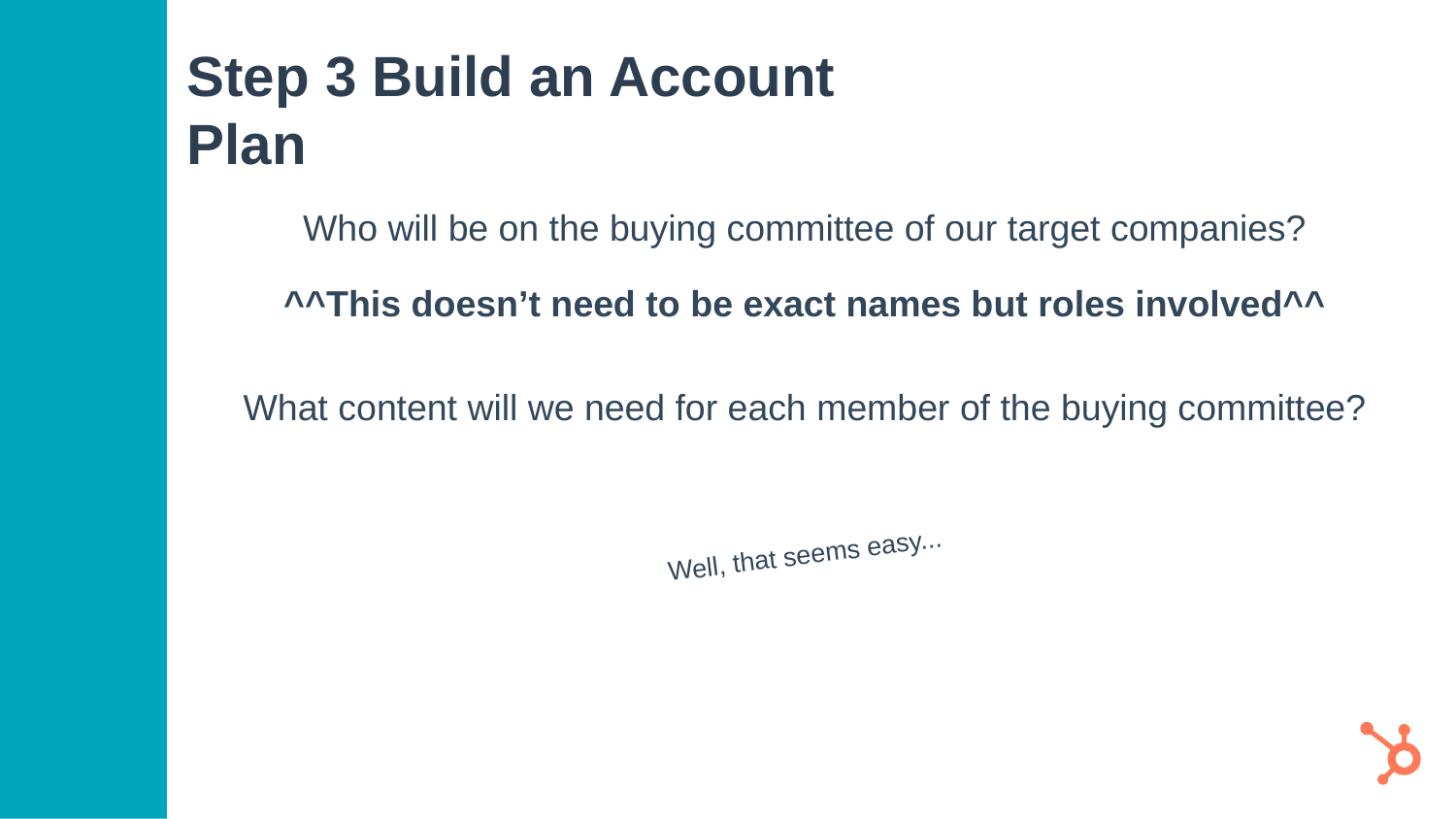

# Step 3 Build an Account Plan
Who will be on the buying committee of our target companies?
^^This doesn’t need to be exact names but roles involved^^

What content will we need for each member of the buying committee?

Well, that seems easy...